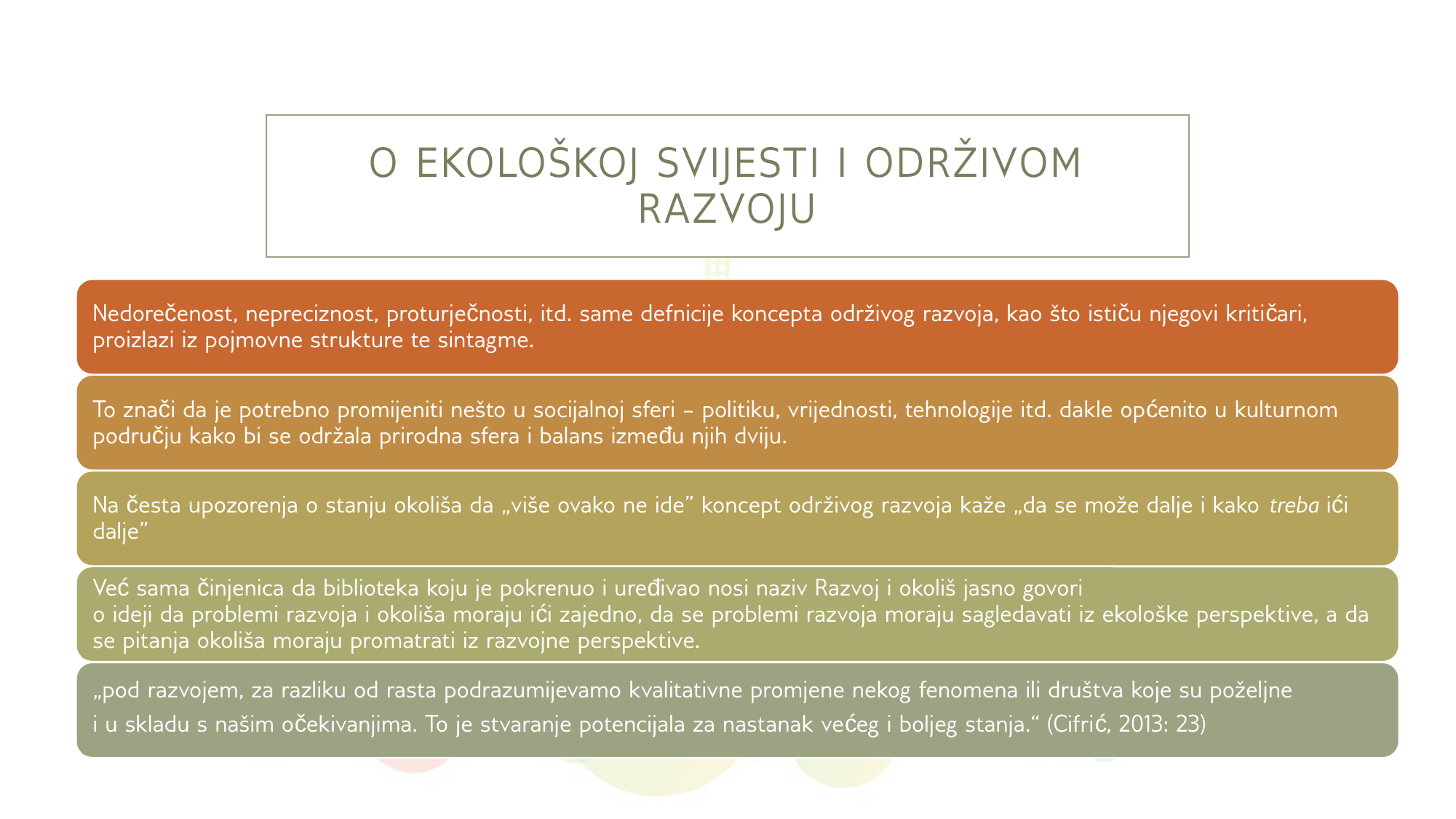

# O ekološkoj svijesti i održivom razvoju
Nedorečenost, nepreciznost, proturječnosti, itd. same defnicije koncepta održivog razvoja, kao što ističu njegovi kritičari, proizlazi iz pojmovne strukture te sintagme.
To znači da je potrebno promijeniti nešto u socijalnoj sferi – politiku, vrijednosti, tehnologije itd. dakle općenito u kulturnom području kako bi se održala prirodna sfera i balans između njih dviju.
Na česta upozorenja o stanju okoliša da „više ovako ne ide” koncept održivog razvoja kaže „da se može dalje i kako treba ići dalje”
Već sama činjenica da biblioteka koju je pokrenuo i uređivao nosi naziv Razvoj i okoliš jasno govori
o ideji da problemi razvoja i okoliša moraju ići zajedno, da se problemi razvoja moraju sagledavati iz ekološke perspektive, a da se pitanja okoliša moraju promatrati iz razvojne perspektive.

„pod razvojem, za razliku od rasta podrazumijevamo kvalitativne promjene nekog fenomena ili društva koje su poželjne
i u skladu s našim očekivanjima. To je stvaranje potencijala za nastanak većeg i boljeg stanja.“ (Cifrić, 2013: 23)